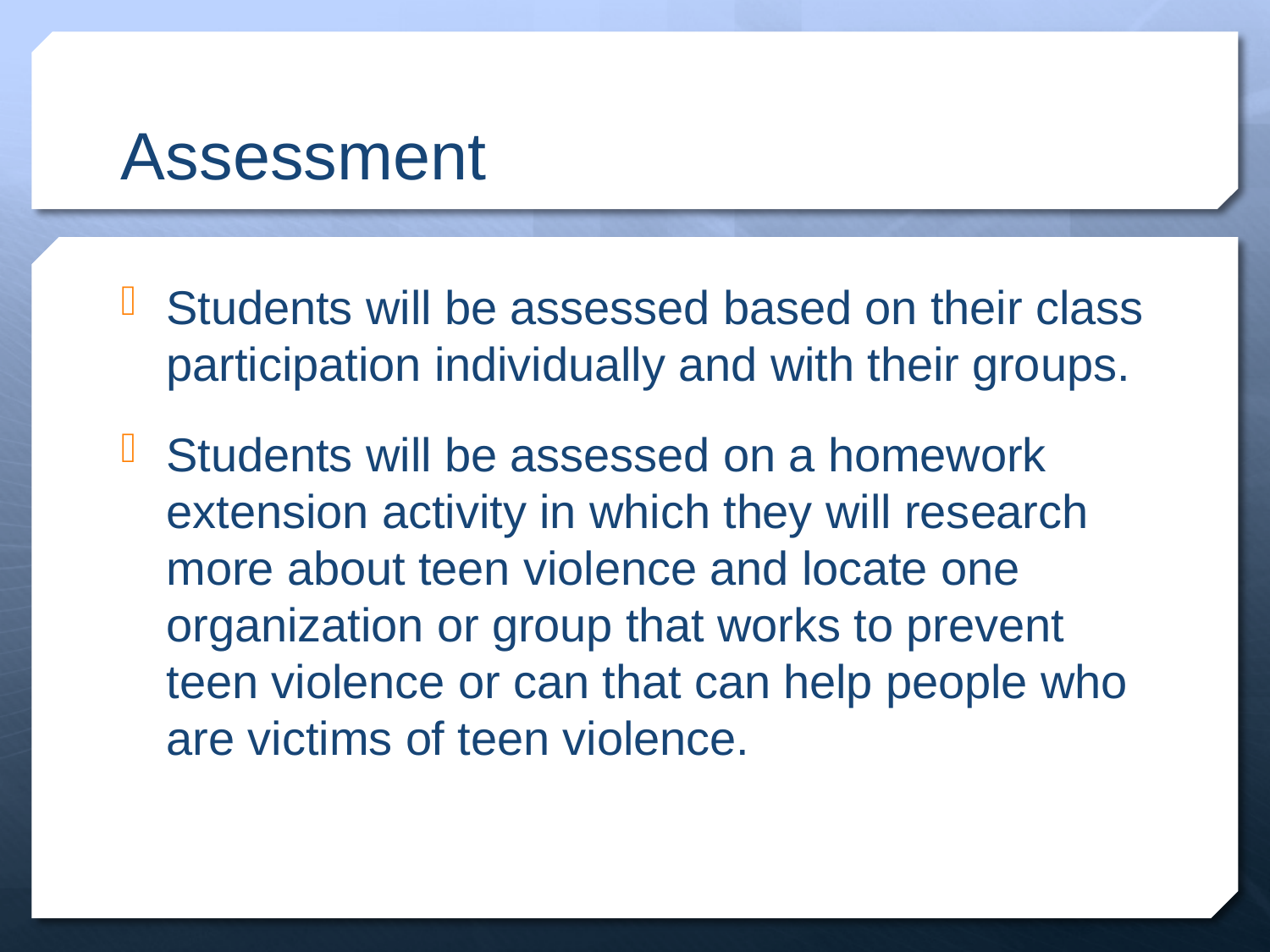

# Assessment
Students will be assessed based on their class participation individually and with their groups.
Students will be assessed on a homework extension activity in which they will research more about teen violence and locate one organization or group that works to prevent teen violence or can that can help people who are victims of teen violence.